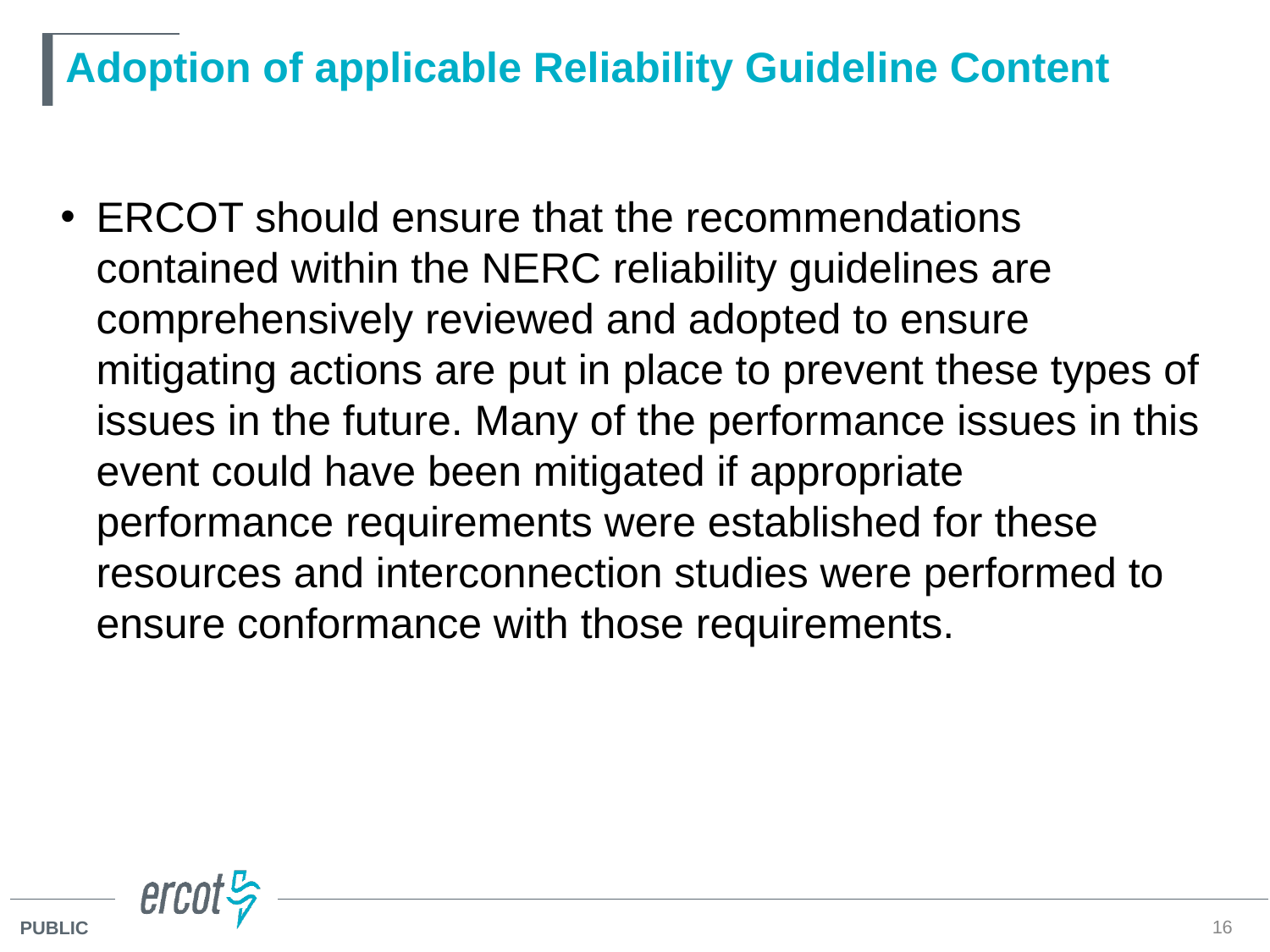

# Adoption of applicable Reliability Guideline Content
ERCOT should ensure that the recommendations contained within the NERC reliability guidelines are comprehensively reviewed and adopted to ensure mitigating actions are put in place to prevent these types of issues in the future. Many of the performance issues in this event could have been mitigated if appropriate performance requirements were established for these resources and interconnection studies were performed to ensure conformance with those requirements.
16